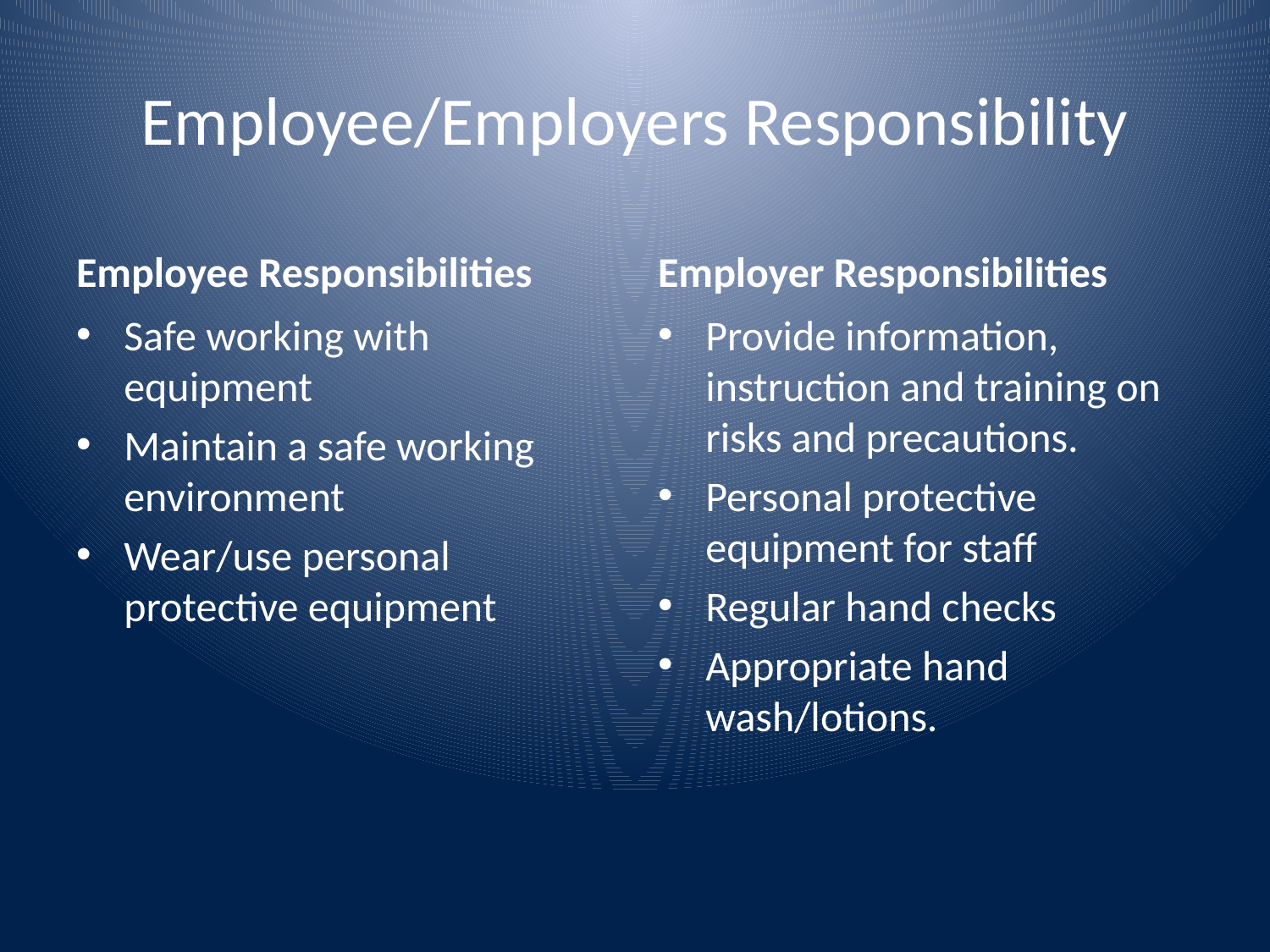

# Employee/Employers Responsibility
Employee Responsibilities
Employer Responsibilities
Safe working with equipment
Maintain a safe working environment
Wear/use personal protective equipment
Provide information, instruction and training on risks and precautions.
Personal protective equipment for staff
Regular hand checks
Appropriate hand wash/lotions.